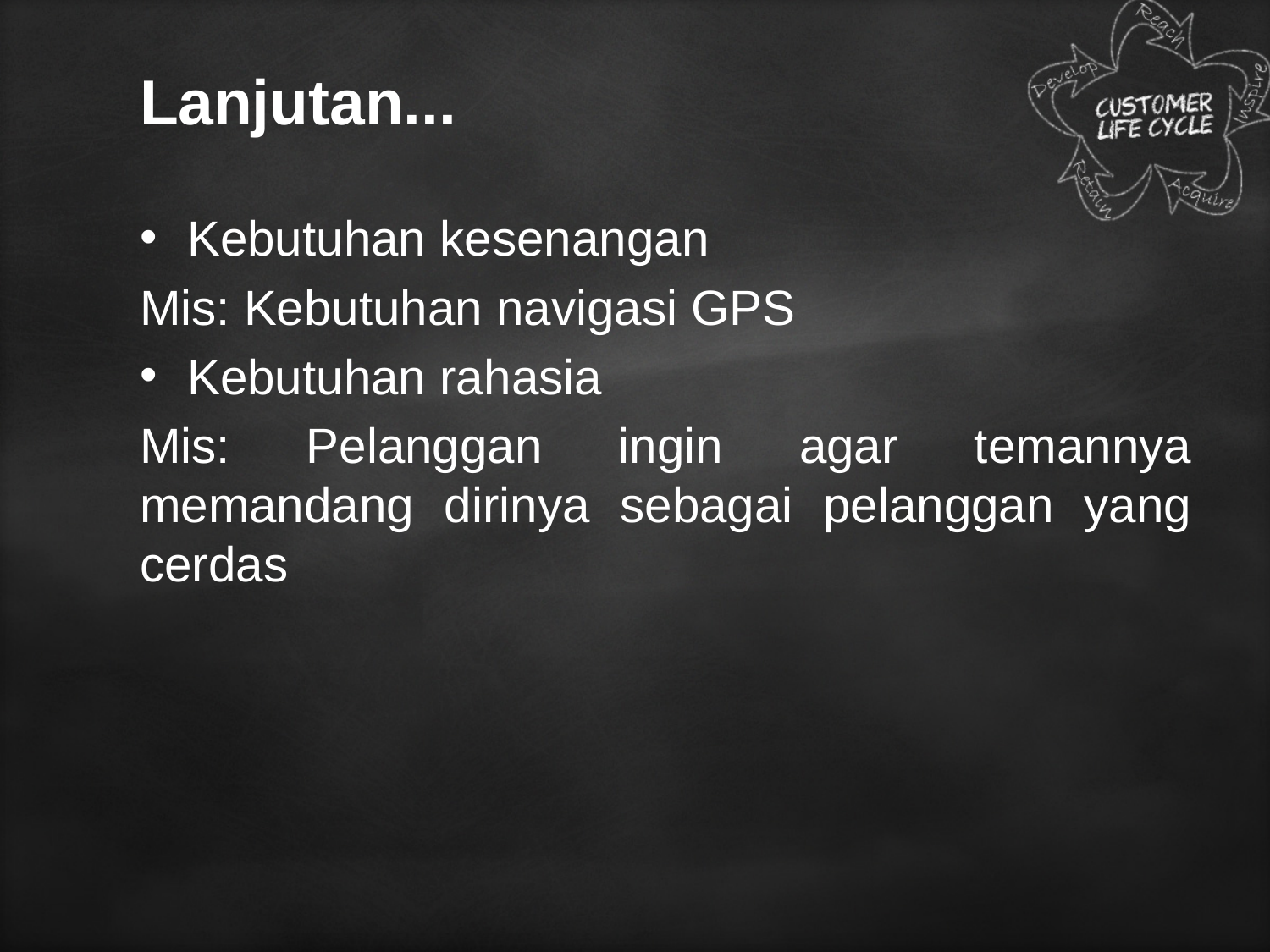

# Lanjutan...
Kebutuhan kesenangan
Mis: Kebutuhan navigasi GPS
Kebutuhan rahasia
Mis: Pelanggan ingin agar temannya memandang dirinya sebagai pelanggan yang cerdas